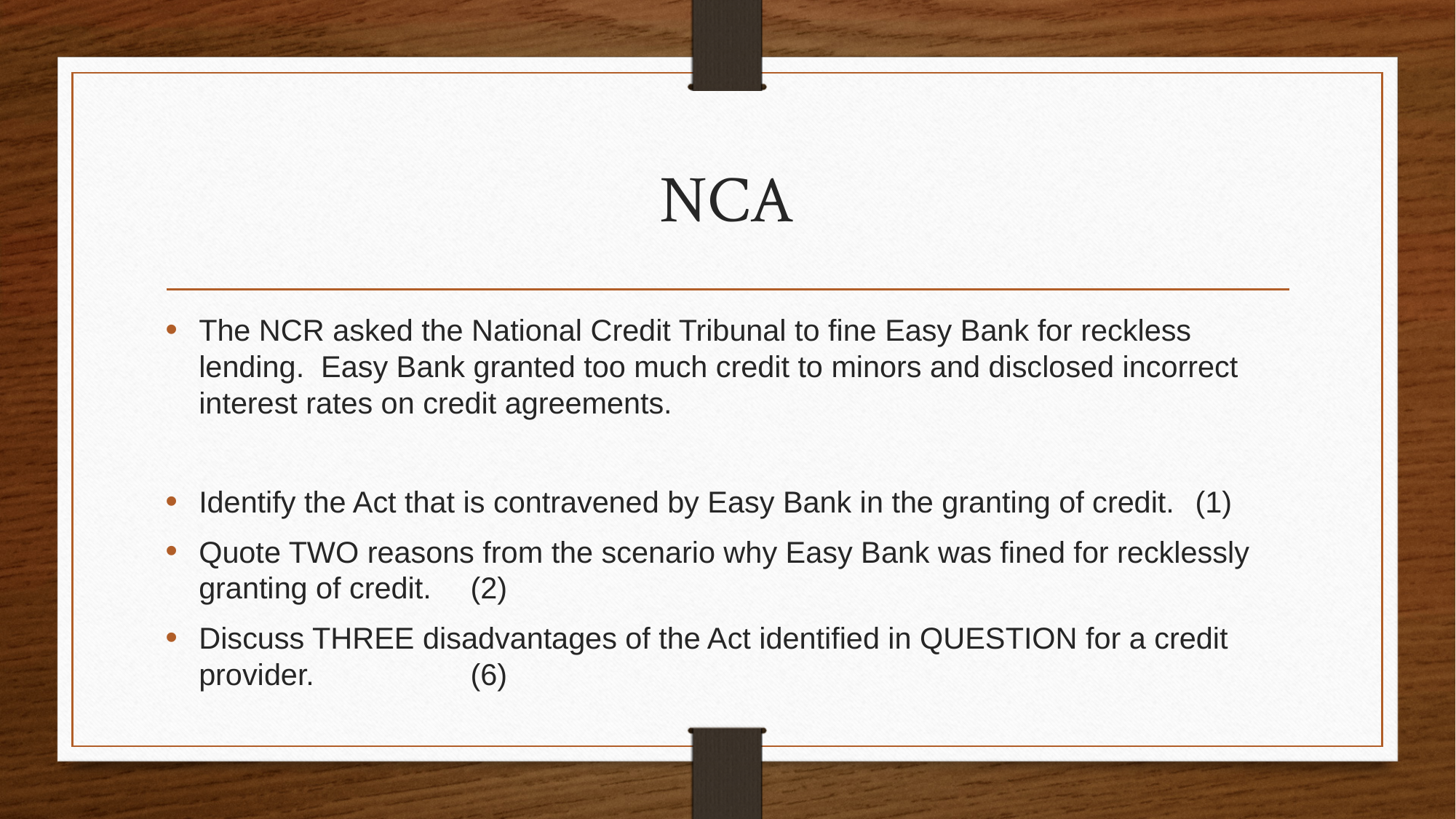

# NCA
The NCR asked the National Credit Tribunal to fine Easy Bank for reckless lending.  Easy Bank granted too much credit to minors and disclosed incorrect interest rates on credit agreements.

Identify the Act that is contravened by Easy Bank in the granting of credit. 	(1)
Quote TWO reasons from the scenario why Easy Bank was fined for recklessly granting of credit. 														(2)
Discuss THREE disadvantages of the Act identified in QUESTION for a credit provider.																 	(6)